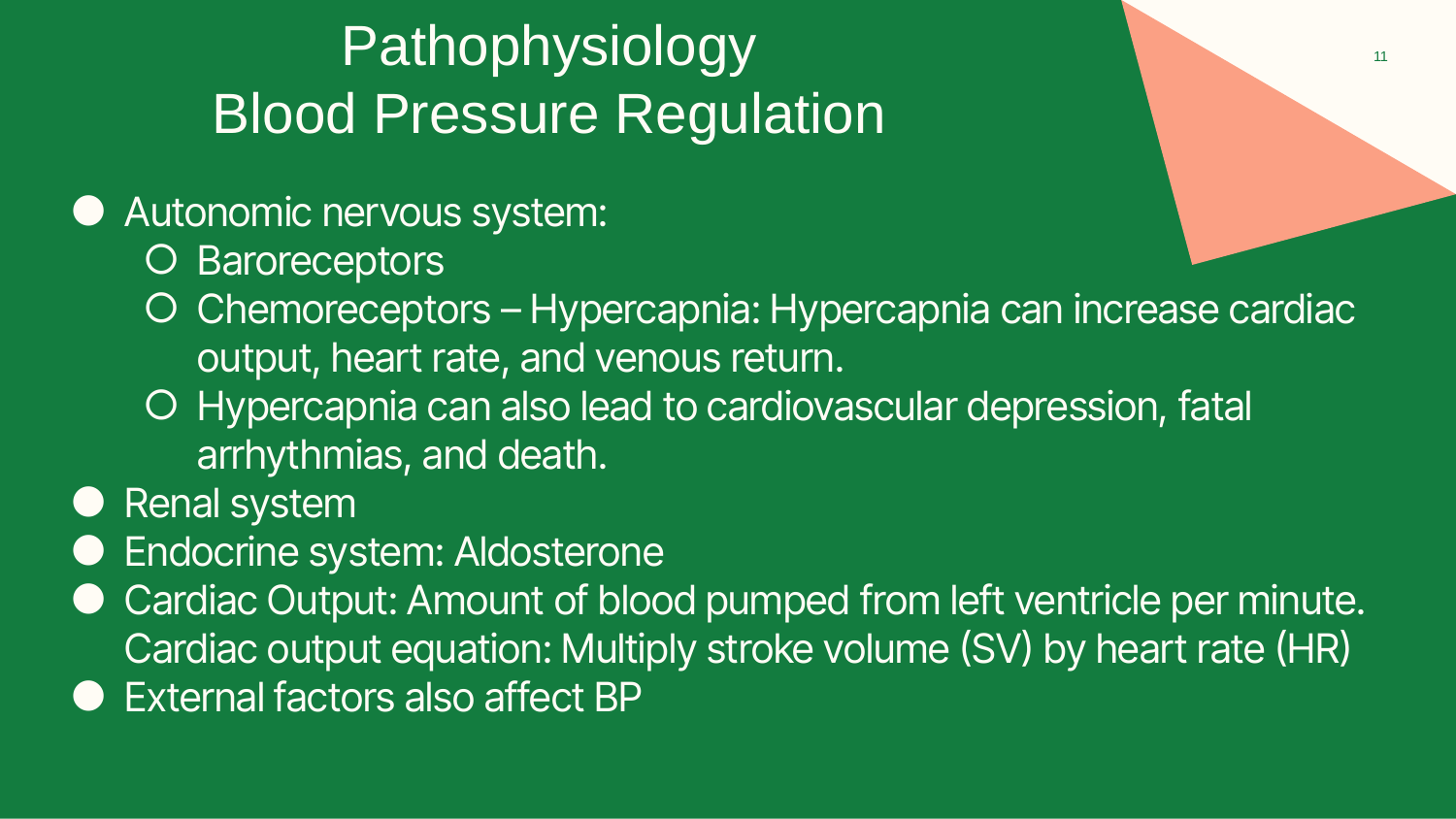

11
# Pathophysiology Blood Pressure Regulation

Autonomic nervous system:
Baroreceptors
Chemoreceptors – Hypercapnia: Hypercapnia can increase cardiac output, heart rate, and venous return.
Hypercapnia can also lead to cardiovascular depression, fatal arrhythmias, and death.
Renal system
Endocrine system: Aldosterone
Cardiac Output: Amount of blood pumped from left ventricle per minute. Cardiac output equation: Multiply stroke volume (SV) by heart rate (HR)
External factors also affect BP